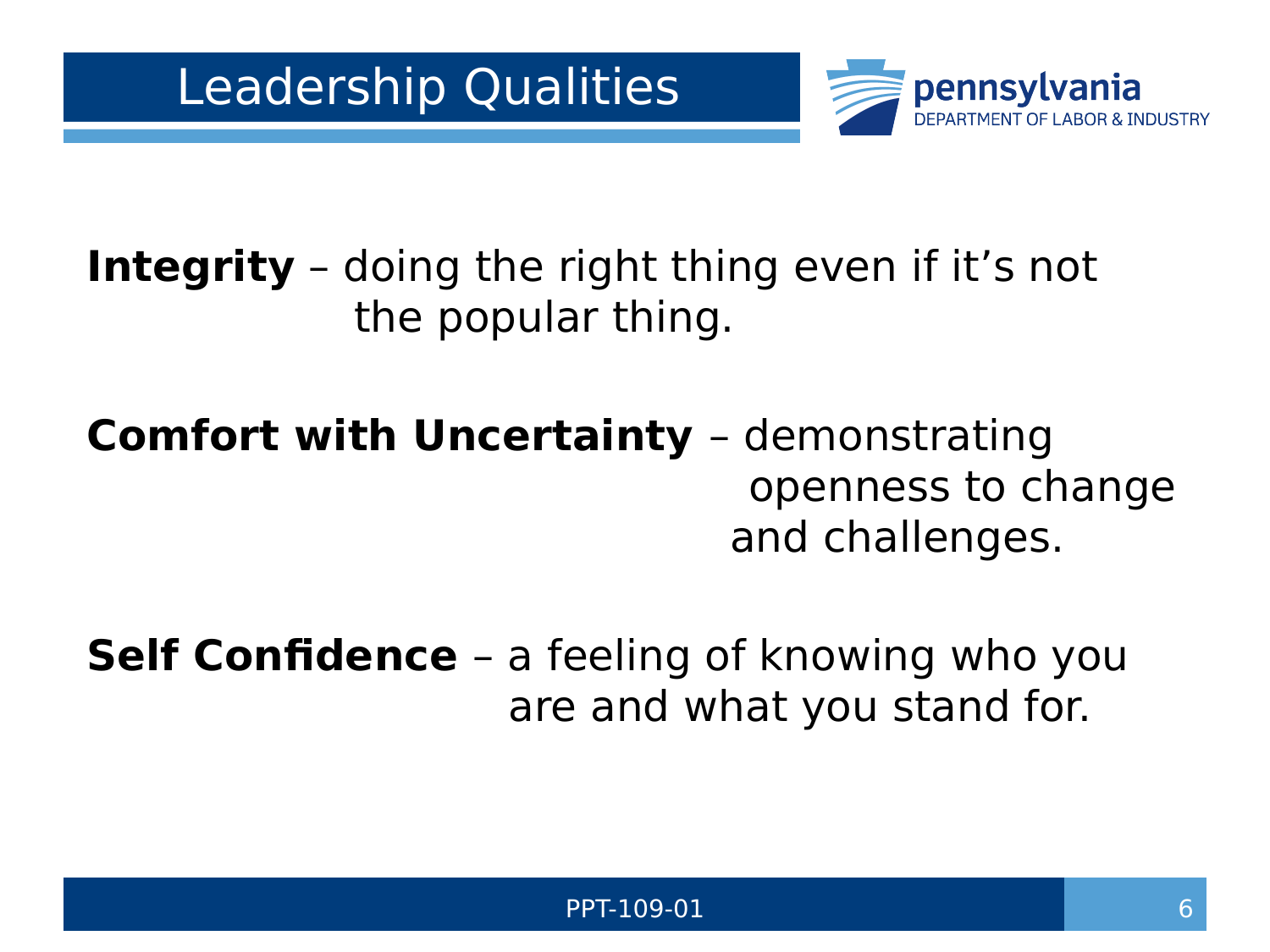

# Leadership Qualities
Integrity – doing the right thing even if it’s not
		 the popular thing.

Comfort with Uncertainty – demonstrating
					  openness to change
				          and challenges.

Self Confidence – a feeling of knowing who you
			   are and what you stand for.

PPT-109-01
6